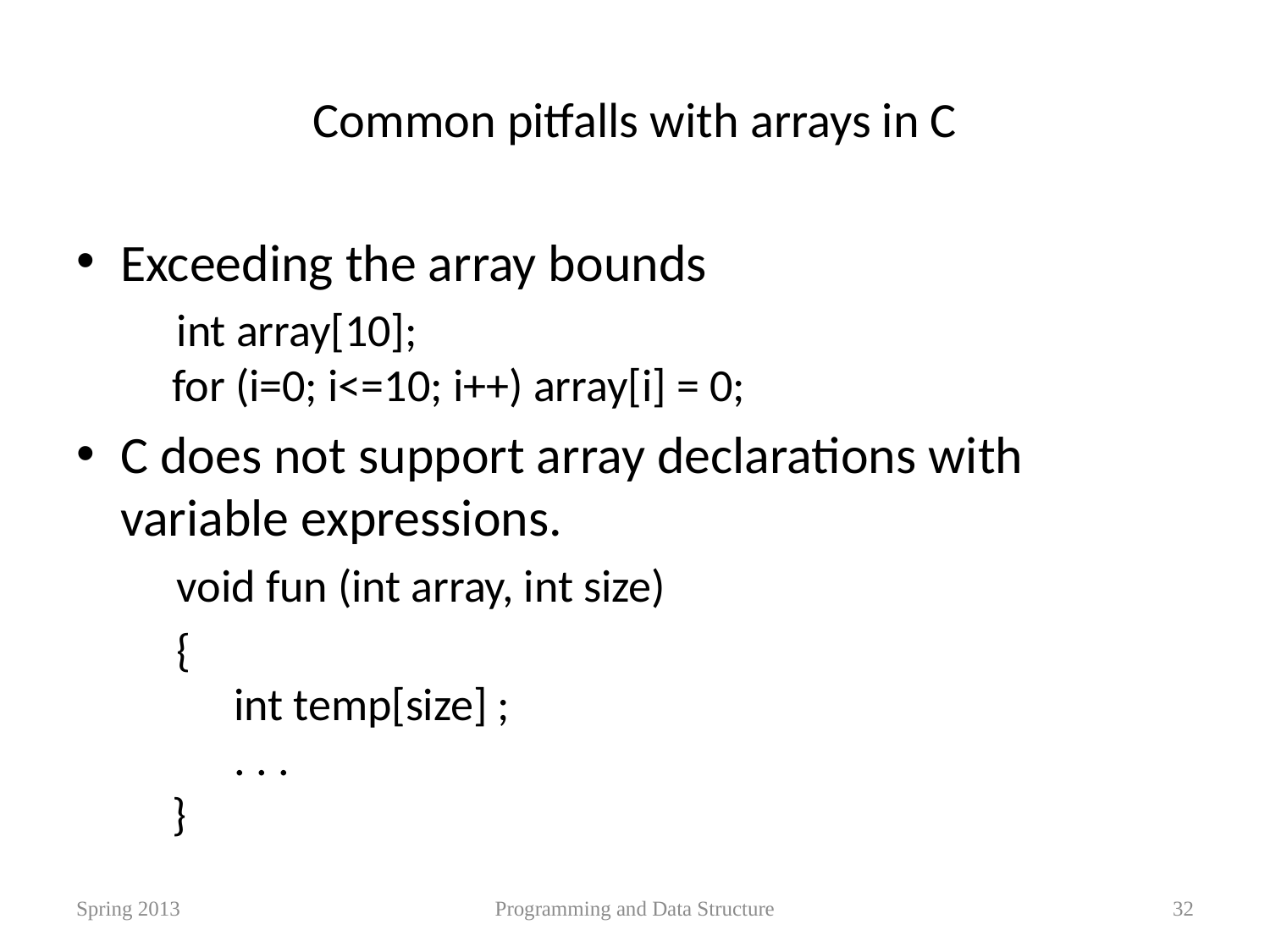

# Common pitfalls with arrays in C
Exceeding the array bounds
    int array[10];
for (i=0; i<=10; i++) array[i] = 0;
C does not support array declarations with variable expressions.
    void fun (int array, int size)
    {
      int temp[size] ;
      . . .
}
Spring 2013
Programming and Data Structure
32